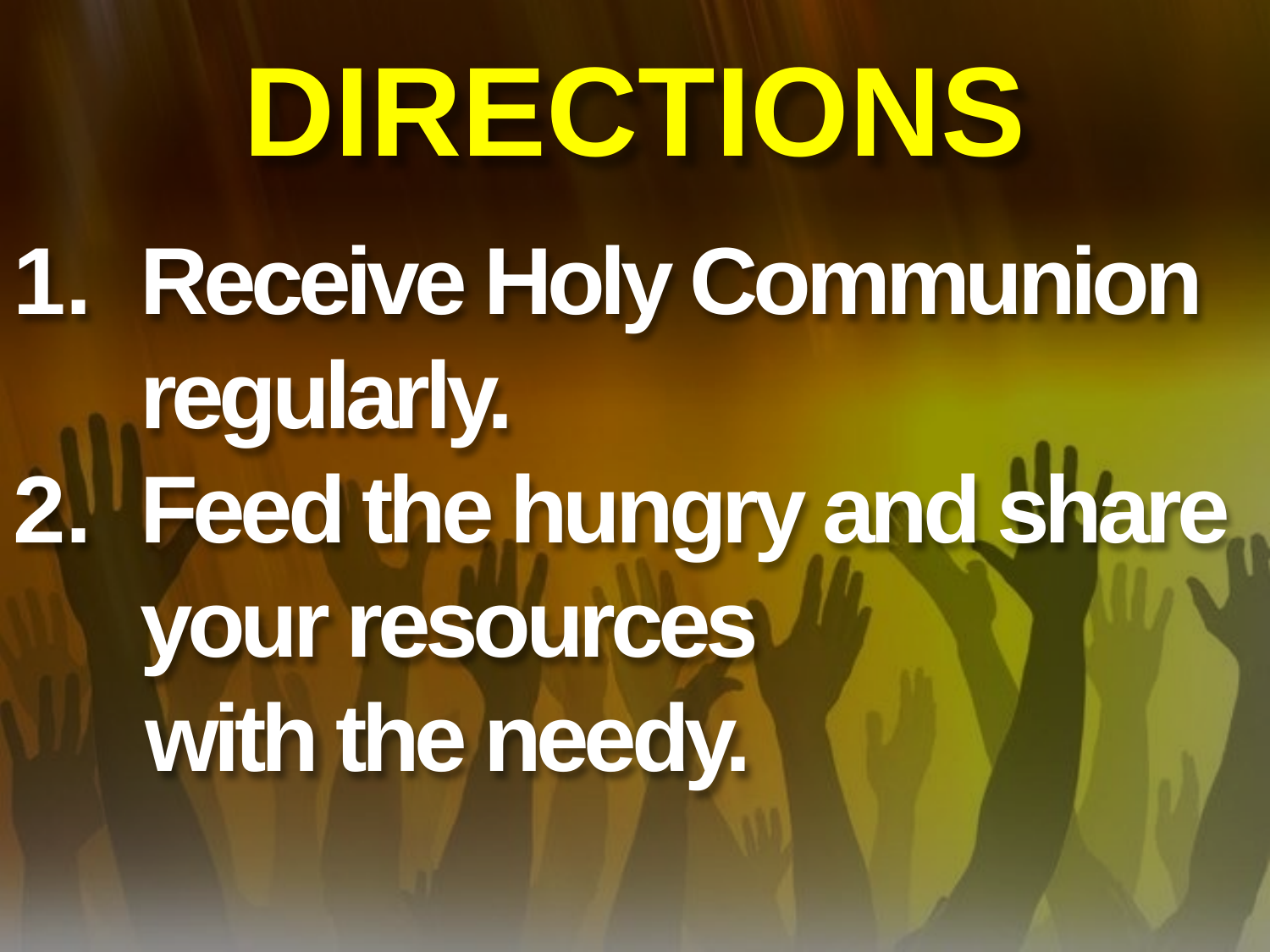

# DIRECTIONS
Receive Holy Communion regularly.
Feed the hungry and share your resources
      with the needy.